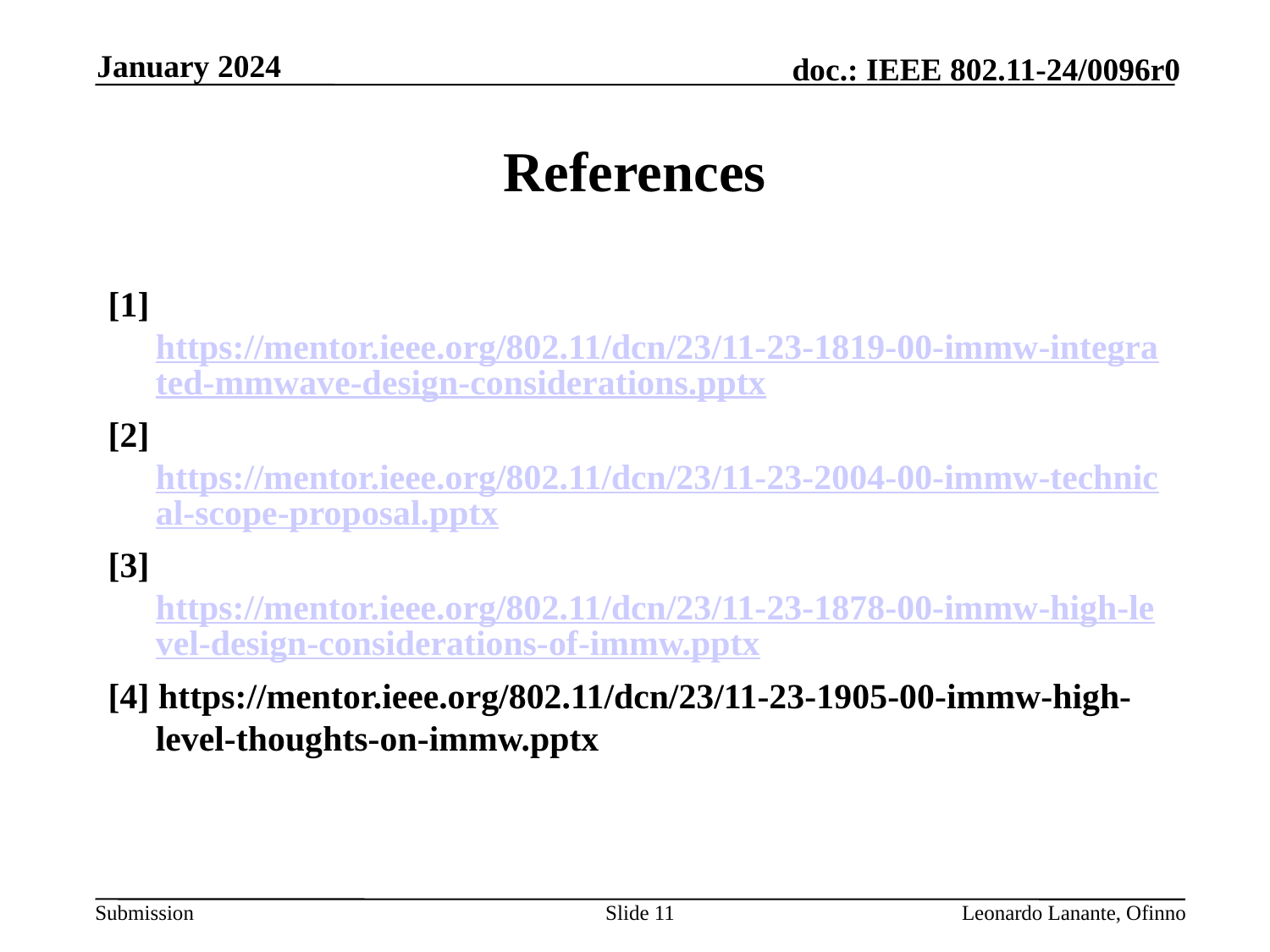

January 2024
# References
[1] https://mentor.ieee.org/802.11/dcn/23/11-23-1819-00-immw-integrated-mmwave-design-considerations.pptx
[2] https://mentor.ieee.org/802.11/dcn/23/11-23-2004-00-immw-technical-scope-proposal.pptx
[3] https://mentor.ieee.org/802.11/dcn/23/11-23-1878-00-immw-high-level-design-considerations-of-immw.pptx
[4] https://mentor.ieee.org/802.11/dcn/23/11-23-1905-00-immw-high-level-thoughts-on-immw.pptx
Slide 11
Leonardo Lanante, Ofinno